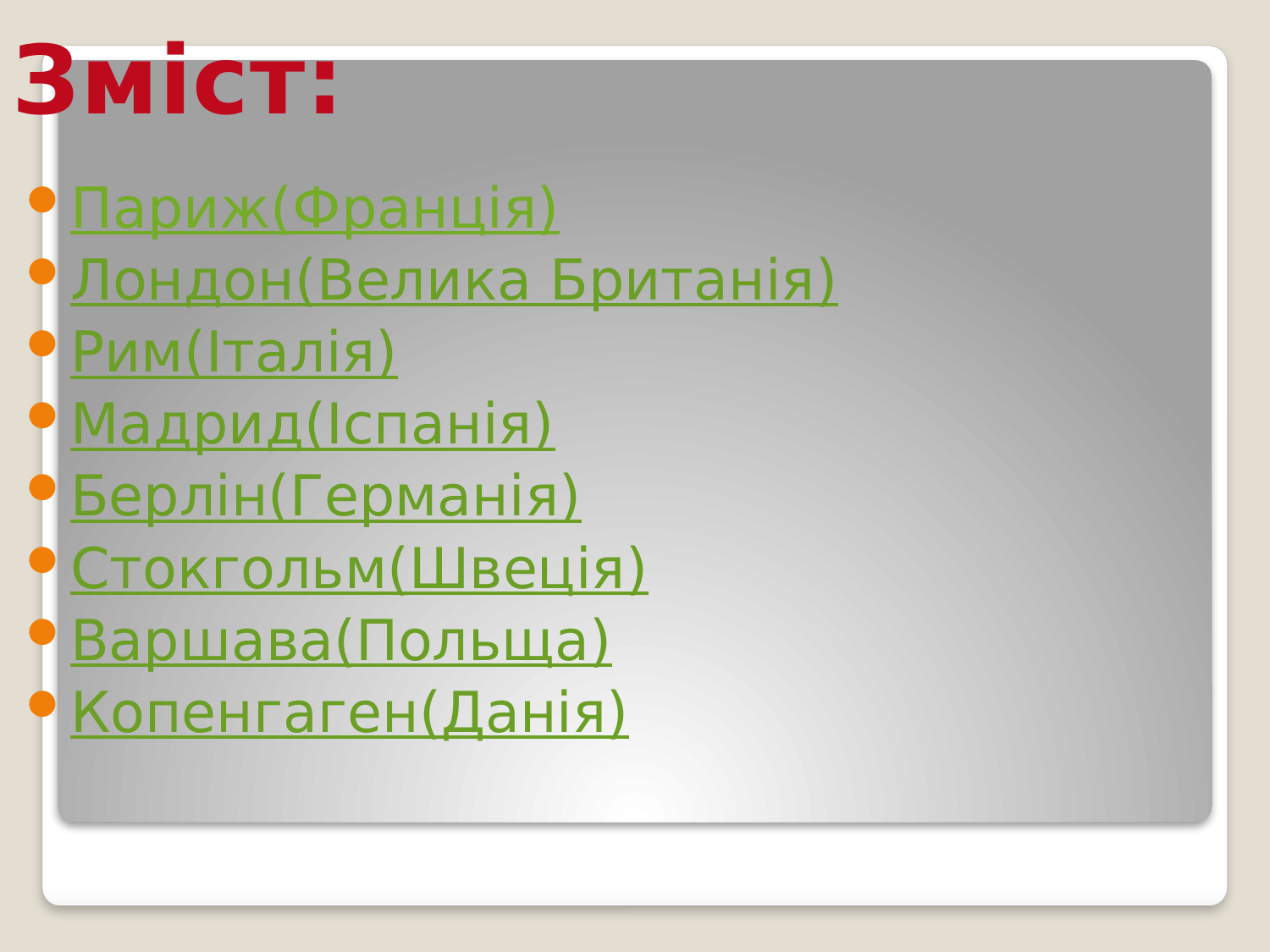

# Зміст:
Париж(Франція)
Лондон(Велика Британія)
Рим(Італія)
Мадрид(Іспанія)
Берлін(Германія)
Стокгольм(Швеція)
Варшава(Польща)
Копенгаген(Данія)